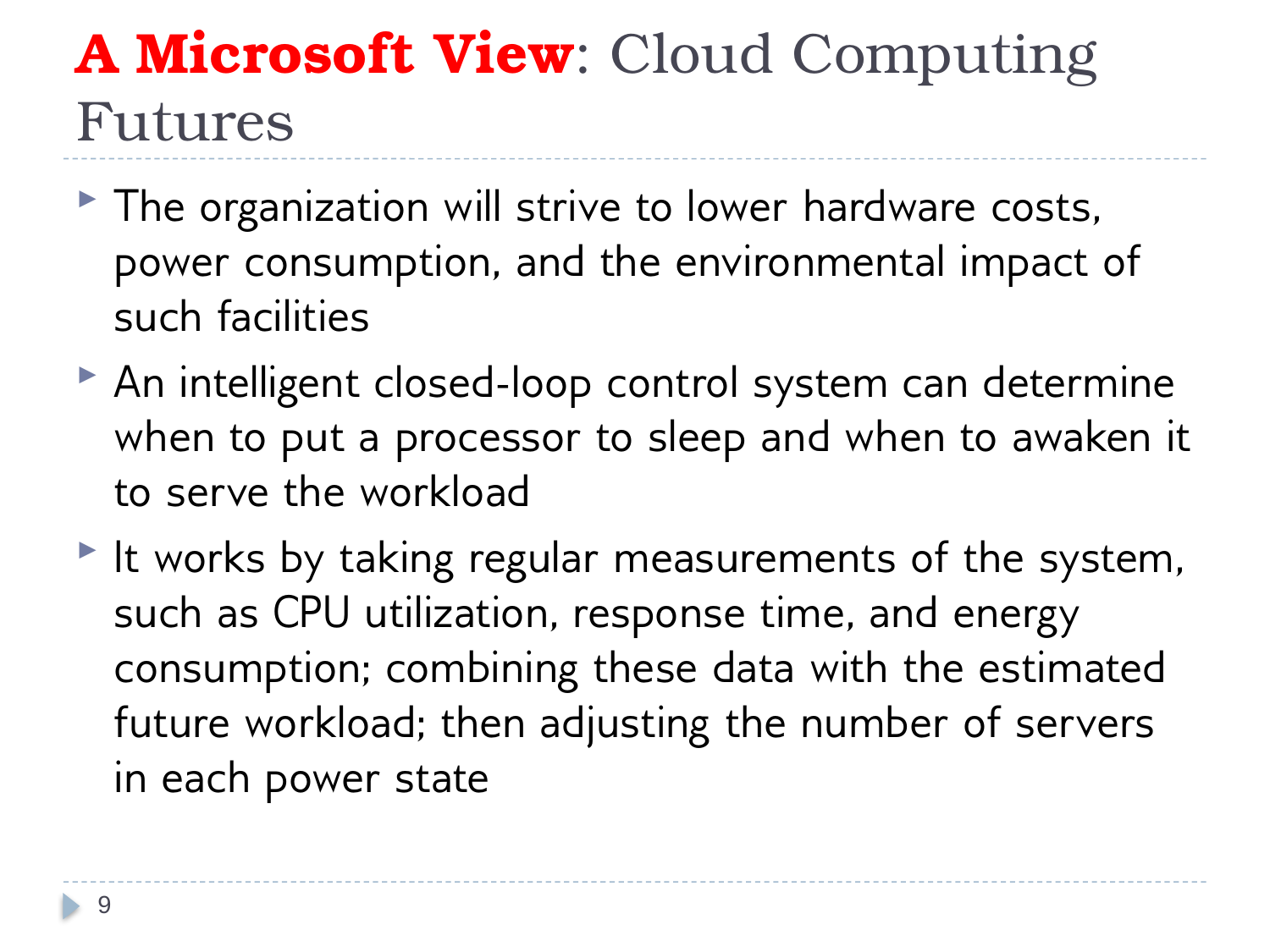

# A Microsoft View: Cloud Computing Futures
The organization will strive to lower hardware costs, power consumption, and the environmental impact of such facilities
An intelligent closed-loop control system can determine when to put a processor to sleep and when to awaken it to serve the workload
It works by taking regular measurements of the system, such as CPU utilization, response time, and energy consumption; combining these data with the estimated future workload; then adjusting the number of servers in each power state

9